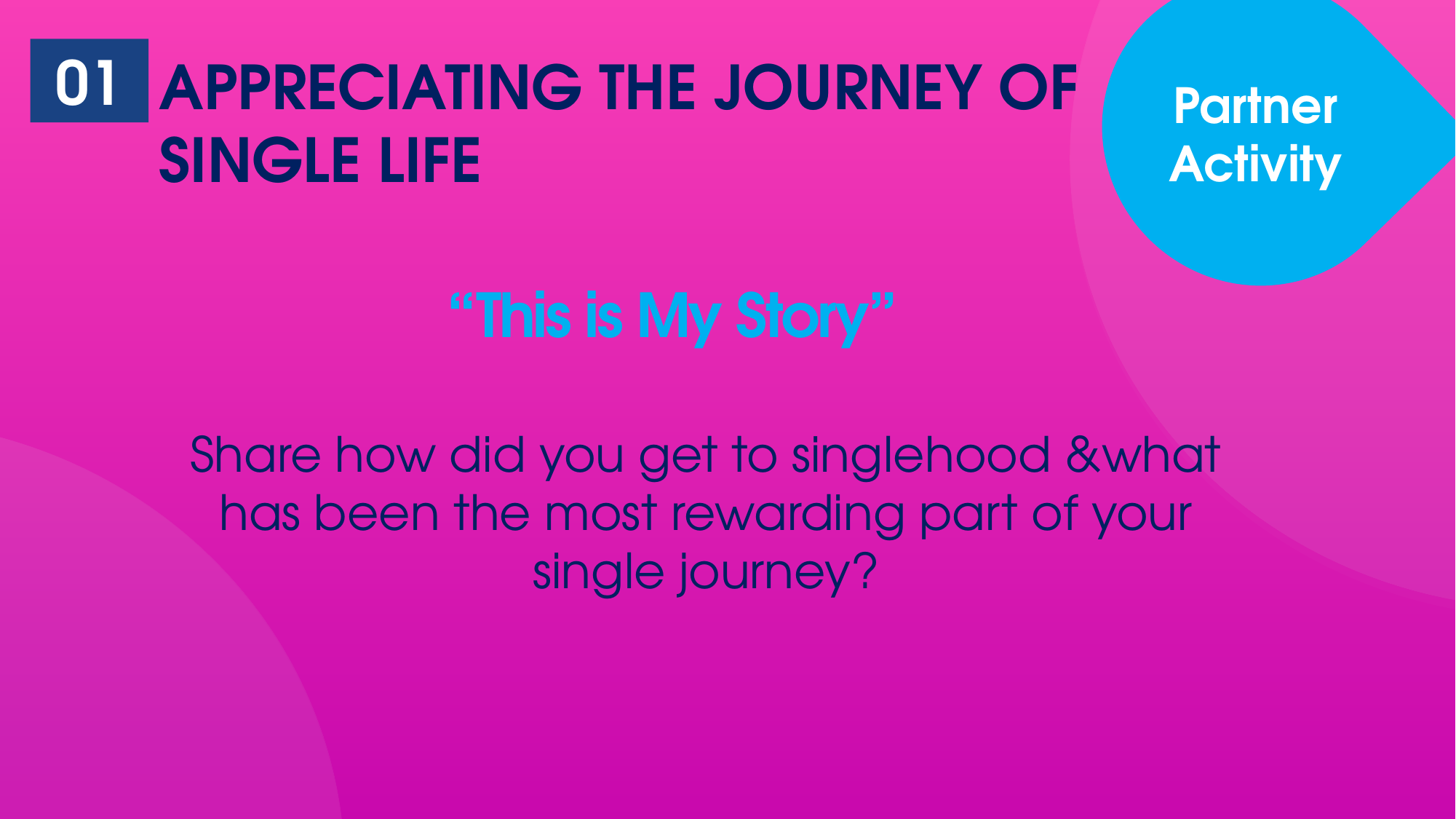

01
APPRECIATING THE JOURNEY OF SINGLE LIFE
Partner
Activity
     “This is My Story”

Share how did you get to singlehood &what has been the most rewarding part of your single journey?